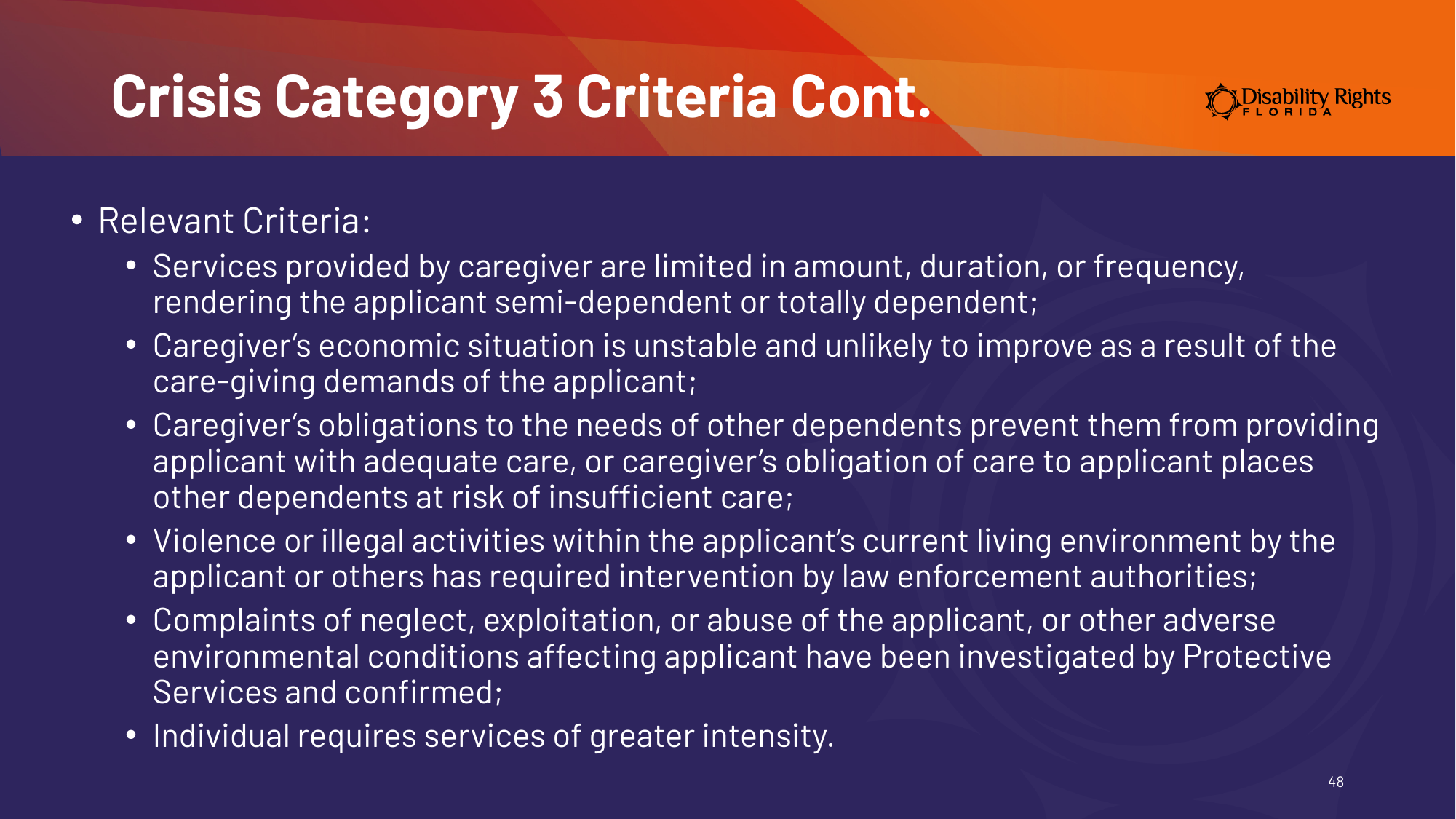

# Crisis Category 3 Criteria Cont.
Relevant Criteria:
Services provided by caregiver are limited in amount, duration, or frequency, rendering the applicant semi-dependent or totally dependent;
Caregiver’s economic situation is unstable and unlikely to improve as a result of the care-giving demands of the applicant;
Caregiver’s obligations to the needs of other dependents prevent them from providing applicant with adequate care, or caregiver’s obligation of care to applicant places other dependents at risk of insufficient care;
Violence or illegal activities within the applicant’s current living environment by the applicant or others has required intervention by law enforcement authorities;
Complaints of neglect, exploitation, or abuse of the applicant, or other adverse environmental conditions affecting applicant have been investigated by Protective Services and confirmed;
Individual requires services of greater intensity.

48